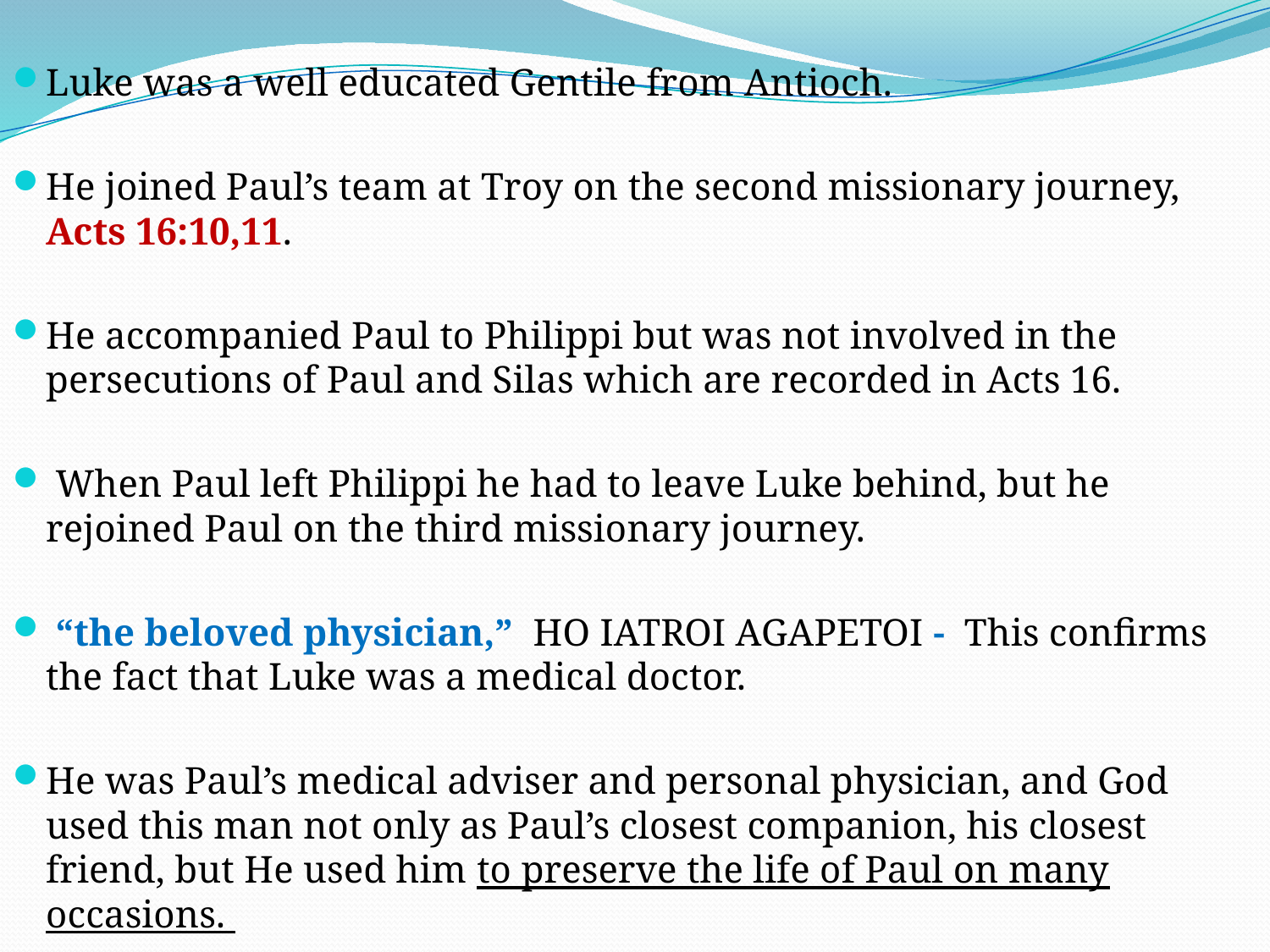

Luke was a well educated Gentile from Antioch.

He joined Paul’s team at Troy on the second missionary journey, Acts 16:10,11.

He accompanied Paul to Philippi but was not involved in the persecutions of Paul and Silas which are recorded in Acts 16.

 When Paul left Philippi he had to leave Luke behind, but he rejoined Paul on the third missionary journey.

 “the beloved physician,”  HO IATROI AGAPETOI -  This confirms the fact that Luke was a medical doctor.

He was Paul’s medical adviser and personal physician, and God used this man not only as Paul’s closest companion, his closest friend, but He used him to preserve the life of Paul on many occasions.